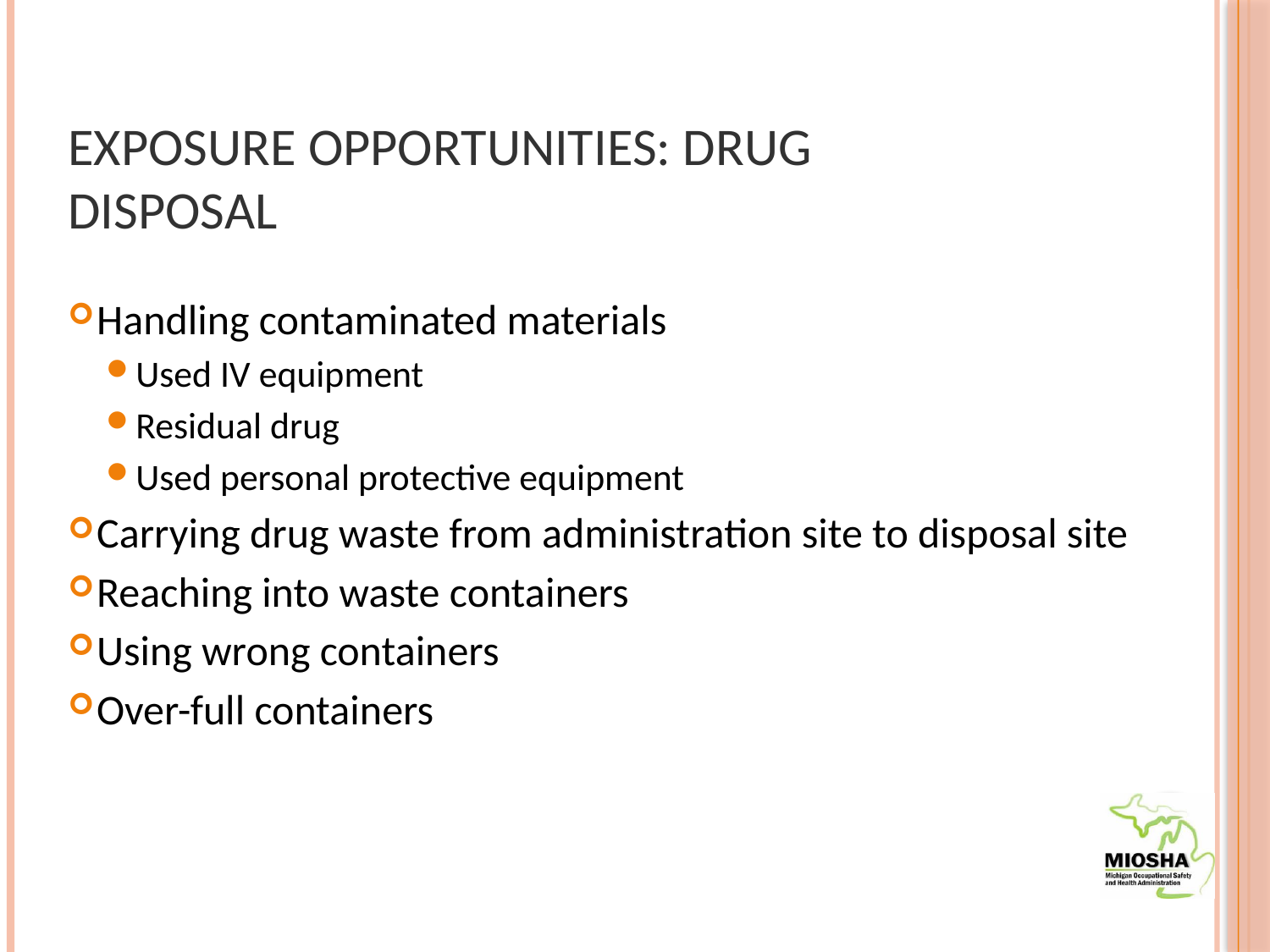

# Exposure Opportunities: Drug Disposal
Handling contaminated materials
Used IV equipment
Residual drug
Used personal protective equipment
Carrying drug waste from administration site to disposal site
Reaching into waste containers
Using wrong containers
Over-full containers